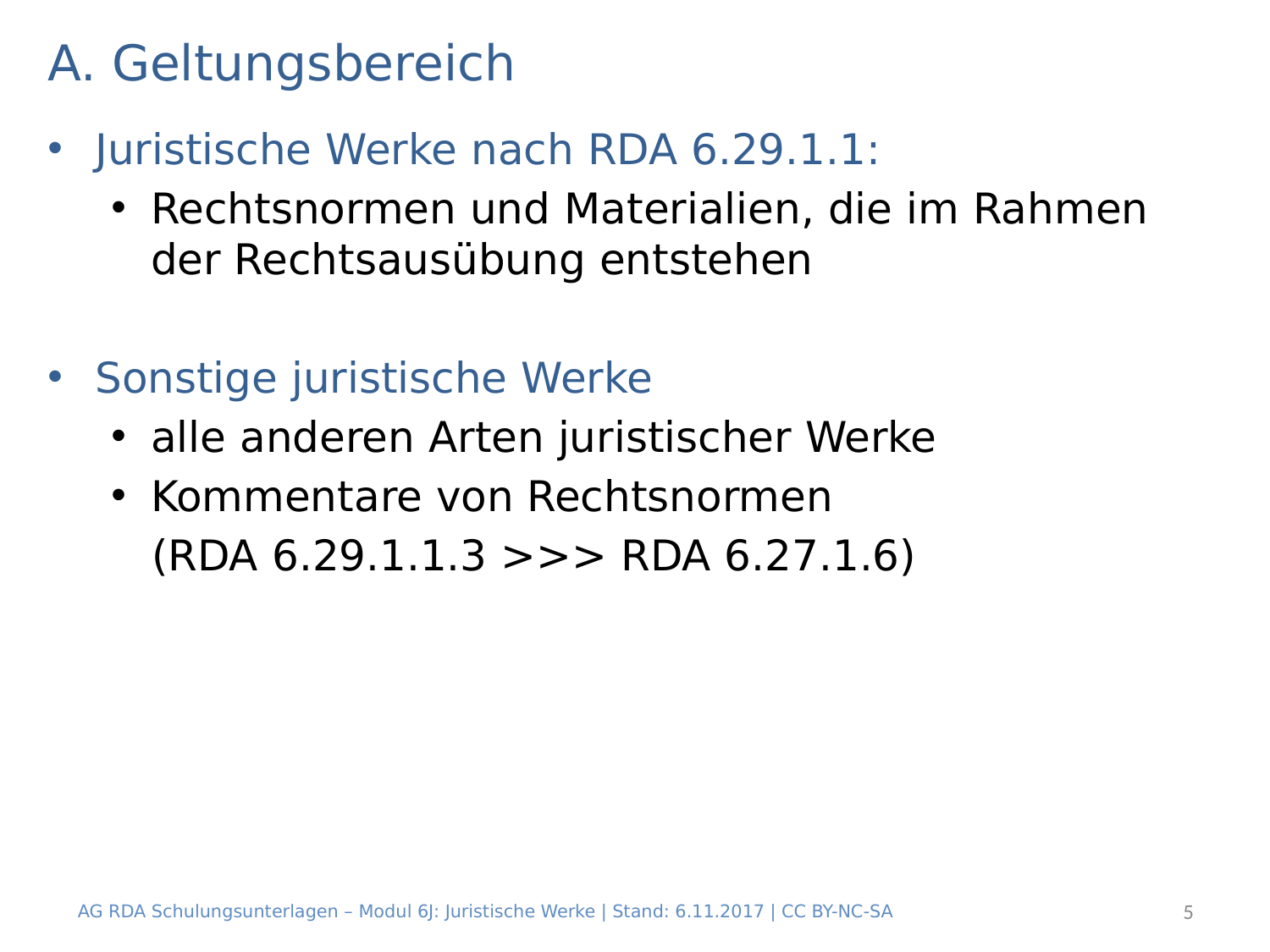

# A. Geltungsbereich
Juristische Werke nach RDA 6.29.1.1:
Rechtsnormen und Materialien, die im Rahmen der Rechtsausübung entstehen

Sonstige juristische Werke
alle anderen Arten juristischer Werke
Kommentare von Rechtsnormen
   (RDA 6.29.1.1.3 >>> RDA 6.27.1.6)

AG RDA Schulungsunterlagen – Modul 6J: Juristische Werke | Stand: 6.11.2017 | CC BY-NC-SA
5